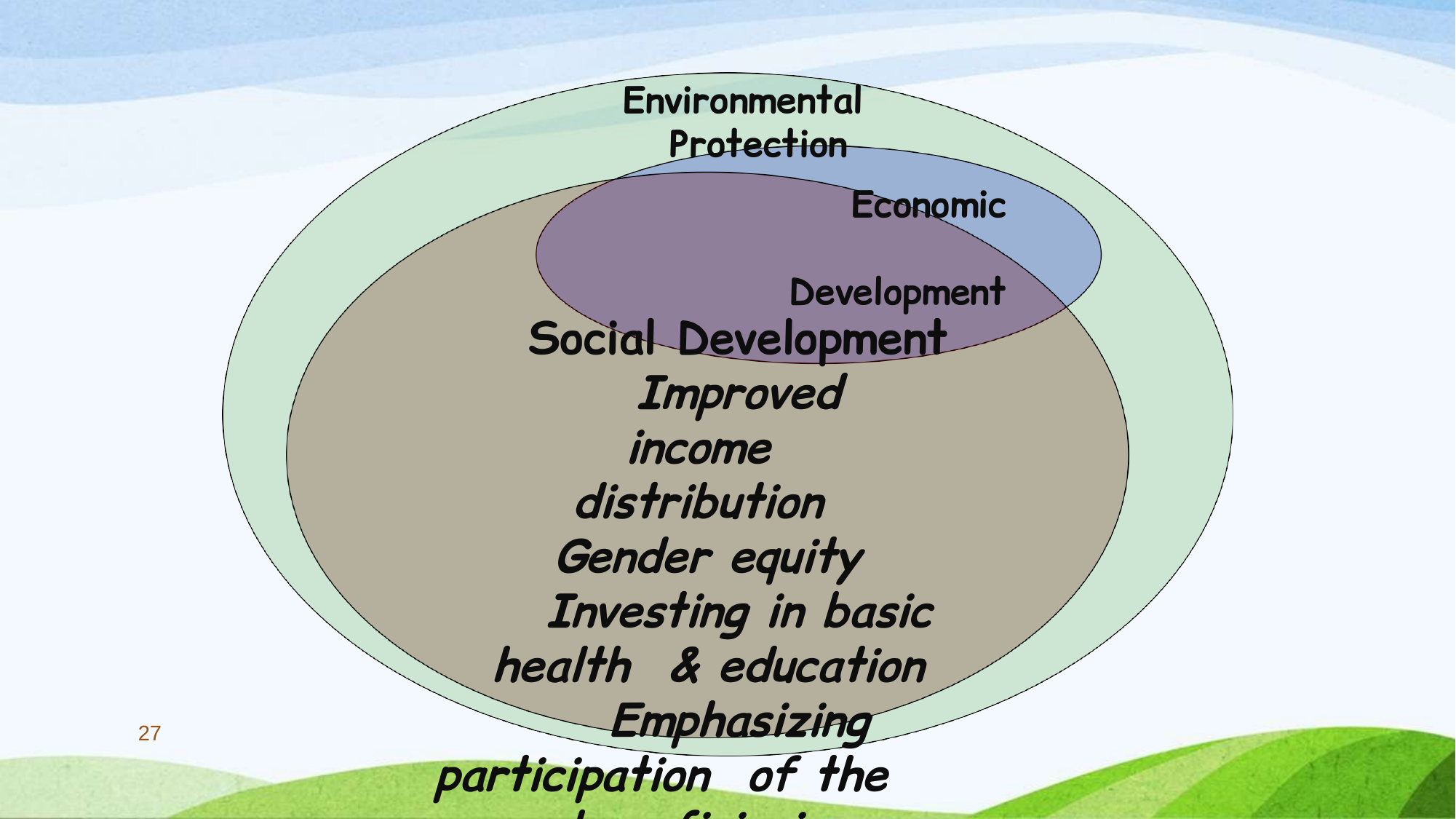

Environmental  Protection
Economic  Development
Social Development
Improved income  distribution  Gender equity
Investing in basic health  & education
Emphasizing participation  of the	beneficiaries
27